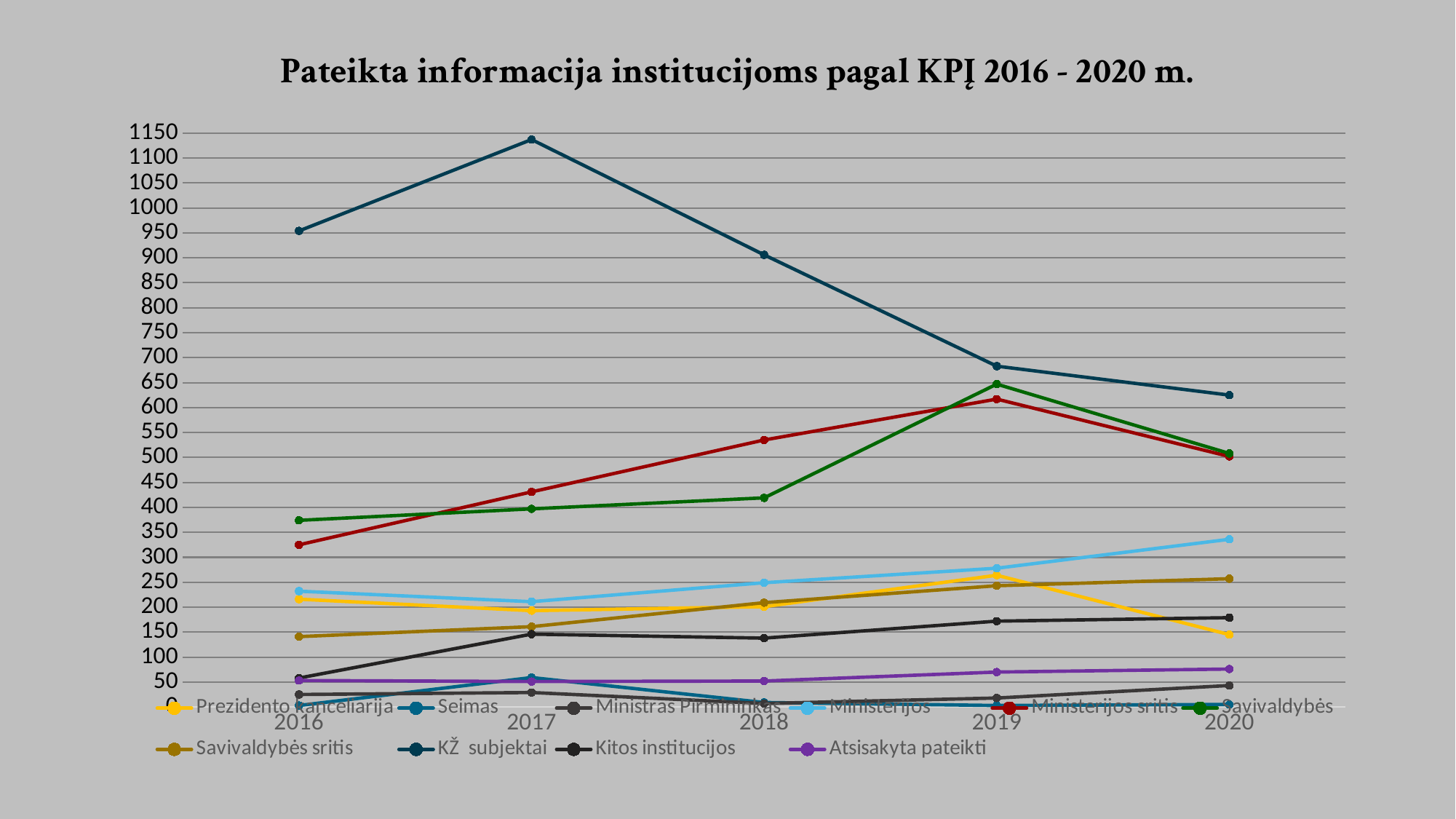

### Chart: Pateikta informacija institucijoms pagal KPĮ 2016 - 2020 m.

| Category | Prezidento kanceliarija | Seimas | Ministras Pirmininkas  | Ministerijos  | Ministerijos sritis | Savivaldybės | Savivaldybės sritis | KŽ  subjektai  | Kitos institucijos | Atsisakyta pateikti |
|---|---|---|---|---|---|---|---|---|---|---|
| 2016 | 216.0 | 3.0 | 25.0 | 232.0 | 325.0 | 374.0 | 141.0 | 954.0 | 58.0 | 53.0 |
| 2017 | 193.0 | 59.0 | 29.0 | 211.0 | 431.0 | 397.0 | 161.0 | 1137.0 | 146.0 | 51.0 |
| 2018 | 201.0 | 9.0 | 7.0 | 249.0 | 535.0 | 419.0 | 209.0 | 906.0 | 138.0 | 52.0 |
| 2019 | 264.0 | 3.0 | 18.0 | 278.0 | 617.0 | 647.0 | 243.0 | 683.0 | 172.0 | 70.0 |
| 2020 | 145.0 | 5.0 | 43.0 | 336.0 | 502.0 | 508.0 | 257.0 | 625.0 | 179.0 | 76.0 |